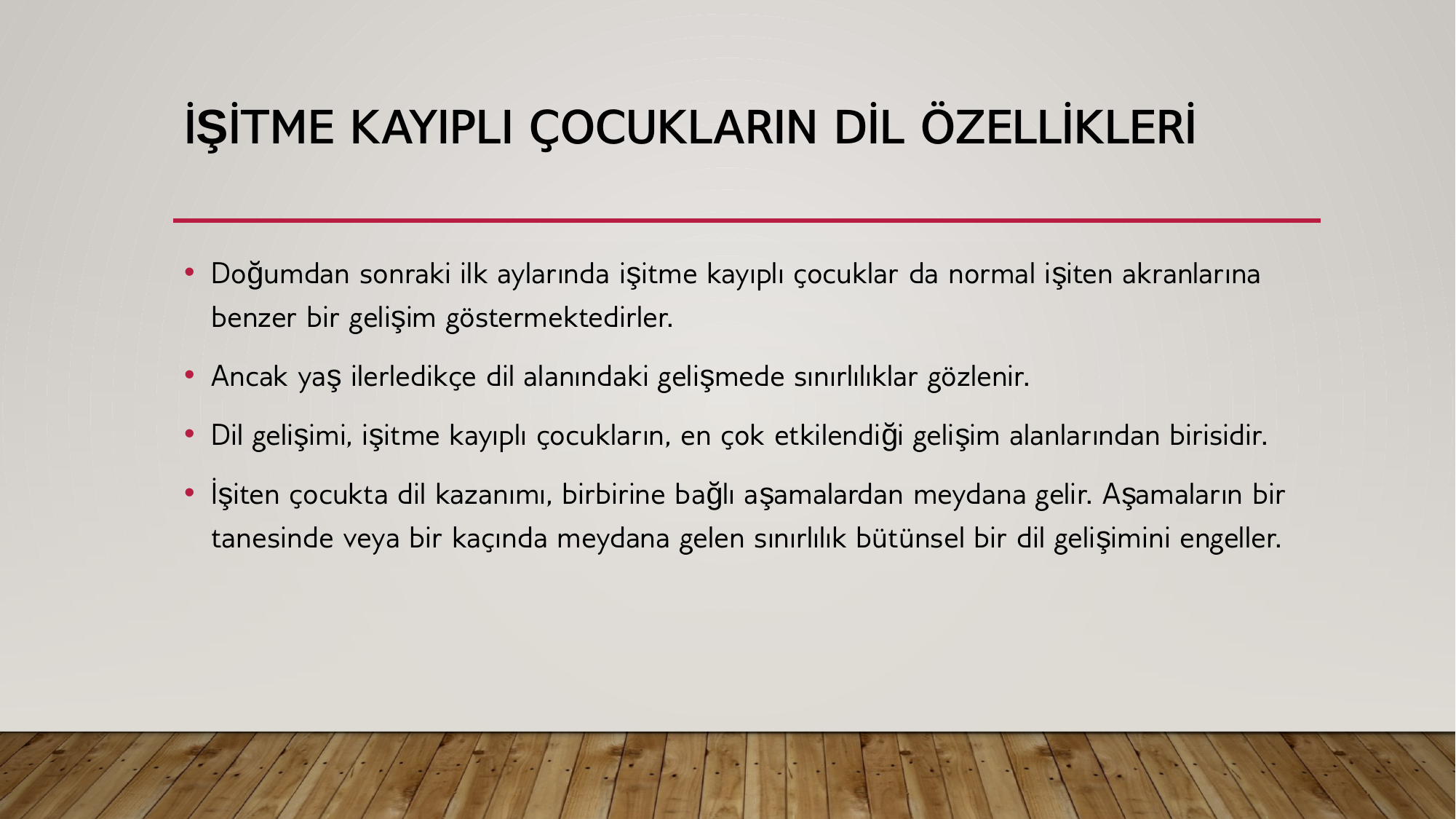

# İŞİTME KAYIPLI ÇOCUKLARIN DİL ÖZELLİKLERİ
Doğumdan sonraki ilk aylarında işitme kayıplı çocuklar da normal işiten akranlarına benzer bir gelişim göstermektedirler.
Ancak yaş ilerledikçe dil alanındaki gelişmede sınırlılıklar gözlenir.
Dil gelişimi, işitme kayıplı çocukların, en çok etkilendiği gelişim alanlarından birisidir.
İşiten çocukta dil kazanımı, birbirine bağlı aşamalardan meydana gelir. Aşamaların bir tanesinde veya bir kaçında meydana gelen sınırlılık bütünsel bir dil gelişimini engeller.